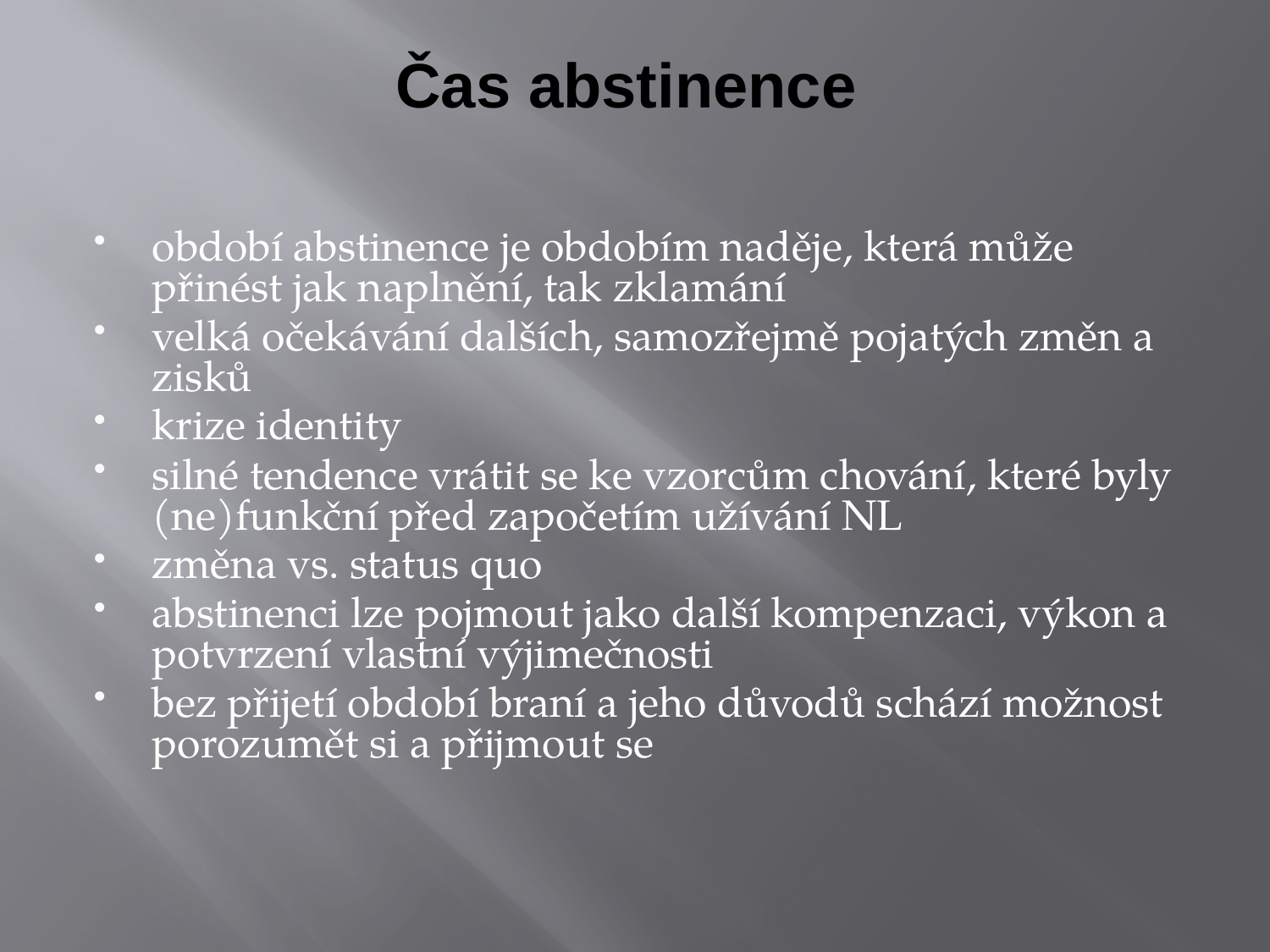

# Čas abstinence
období abstinence je obdobím naděje, která může přinést jak naplnění, tak zklamání
velká očekávání dalších, samozřejmě pojatých změn a zisků
krize identity
silné tendence vrátit se ke vzorcům chování, které byly (ne)funkční před započetím užívání NL
změna vs. status quo
abstinenci lze pojmout jako další kompenzaci, výkon a potvrzení vlastní výjimečnosti
bez přijetí období braní a jeho důvodů schází možnost porozumět si a přijmout se